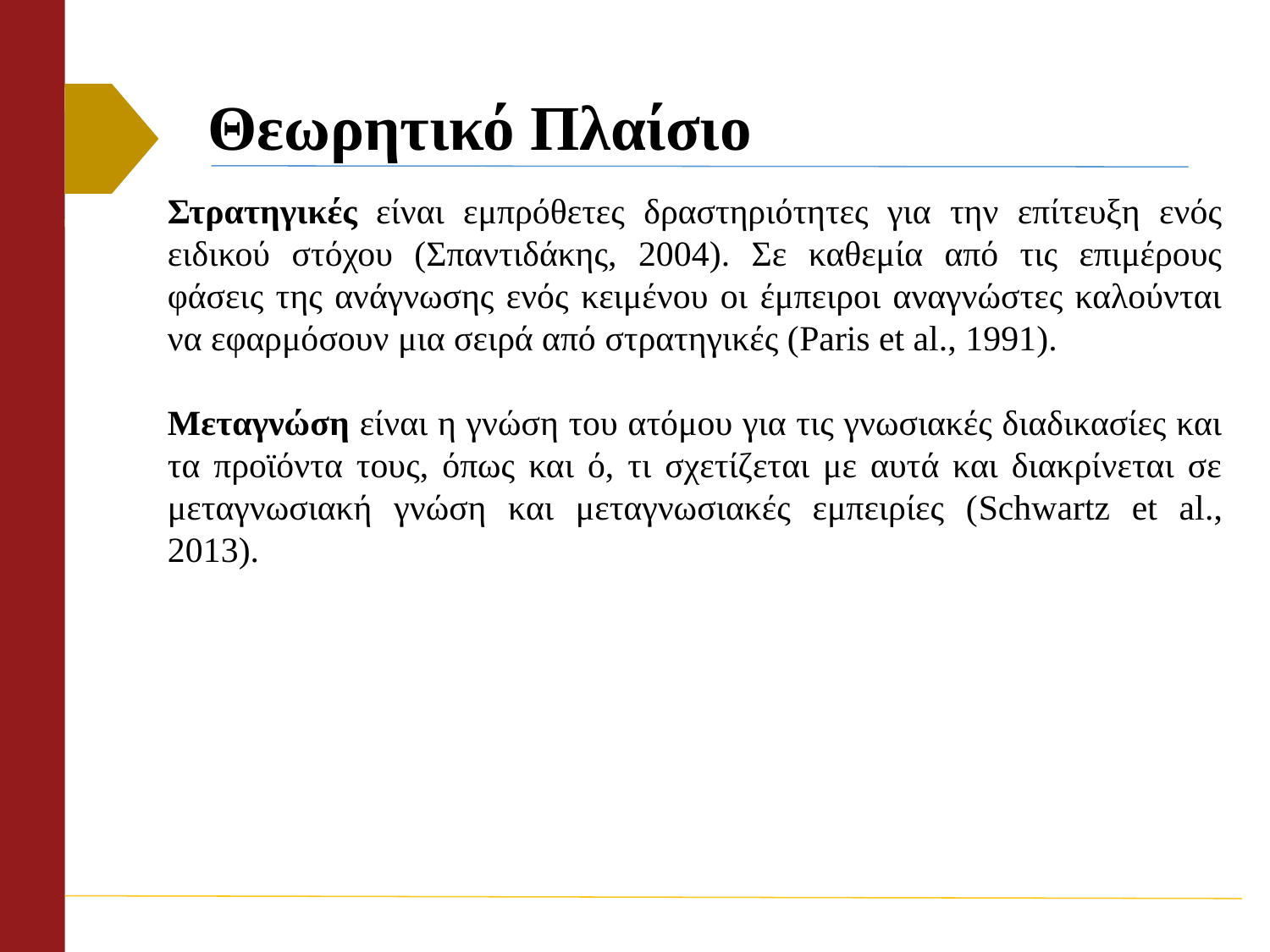

# Θεωρητικό Πλαίσιο
Στρατηγικές είναι εμπρόθετες δραστηριότητες για την επίτευξη ενός ειδικού στόχου (Σπαντιδάκης, 2004). Σε καθεμία από τις επιμέρους φάσεις της ανάγνωσης ενός κειμένου οι έμπειροι αναγνώστες καλούνται να εφαρμόσουν μια σειρά από στρατηγικές (Paris et al., 1991).

Μεταγνώση είναι η γνώση του ατόμου για τις γνωσιακές διαδικασίες και τα προϊόντα τους, όπως και ό, τι σχετίζεται με αυτά και διακρίνεται σε μεταγνωσιακή γνώση και μεταγνωσιακές εμπειρίες (Schwartz et al., 2013).